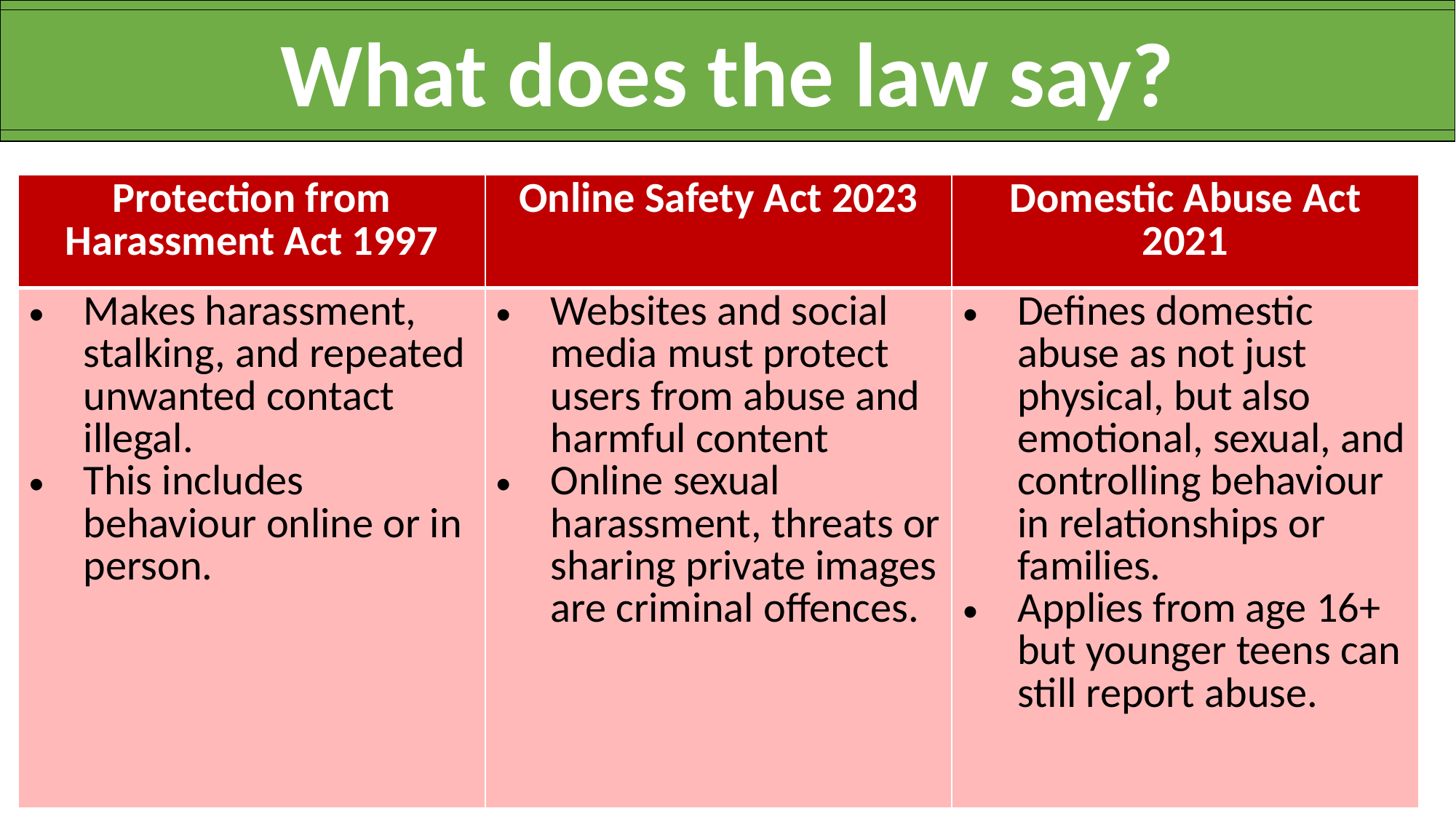

What does the law say?
| Protection from Harassment Act 1997 | Online Safety Act 2023 | Domestic Abuse Act 2021 |
| --- | --- | --- |
| Makes harassment, stalking, and repeated unwanted contact illegal. This includes behaviour online or in person. | Websites and social media must protect users from abuse and harmful content Online sexual harassment, threats or sharing private images are criminal offences. | Defines domestic abuse as not just physical, but also emotional, sexual, and controlling behaviour in relationships or families. Applies from age 16+ but younger teens can still report abuse. |